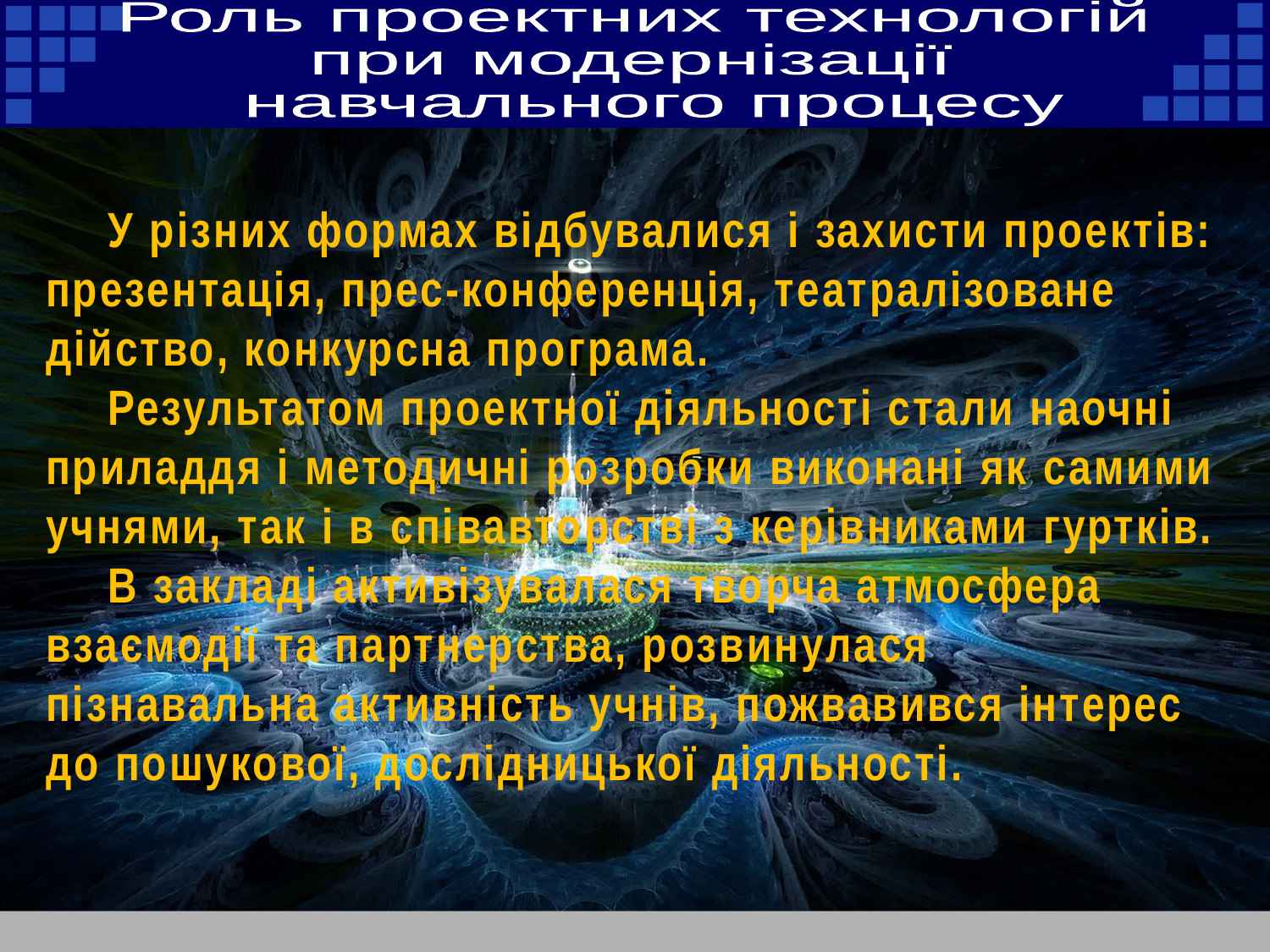

Роль проектних технологій
при модернізації
 навчального процесу
У різних формах відбувалися і захисти проектів: презентація, прес-конференція, театралізоване дійство, конкурсна програма.
Результатом проектної діяльності стали наочні приладдя і методичні розробки виконані як самими учнями, так і в співавторстві з керівниками гуртків.
В закладі активізувалася творча атмосфера взаємодії та партнерства, розвинулася пізнавальна активність учнів, пожвавився інтерес до пошукової, дослідницької діяльності.